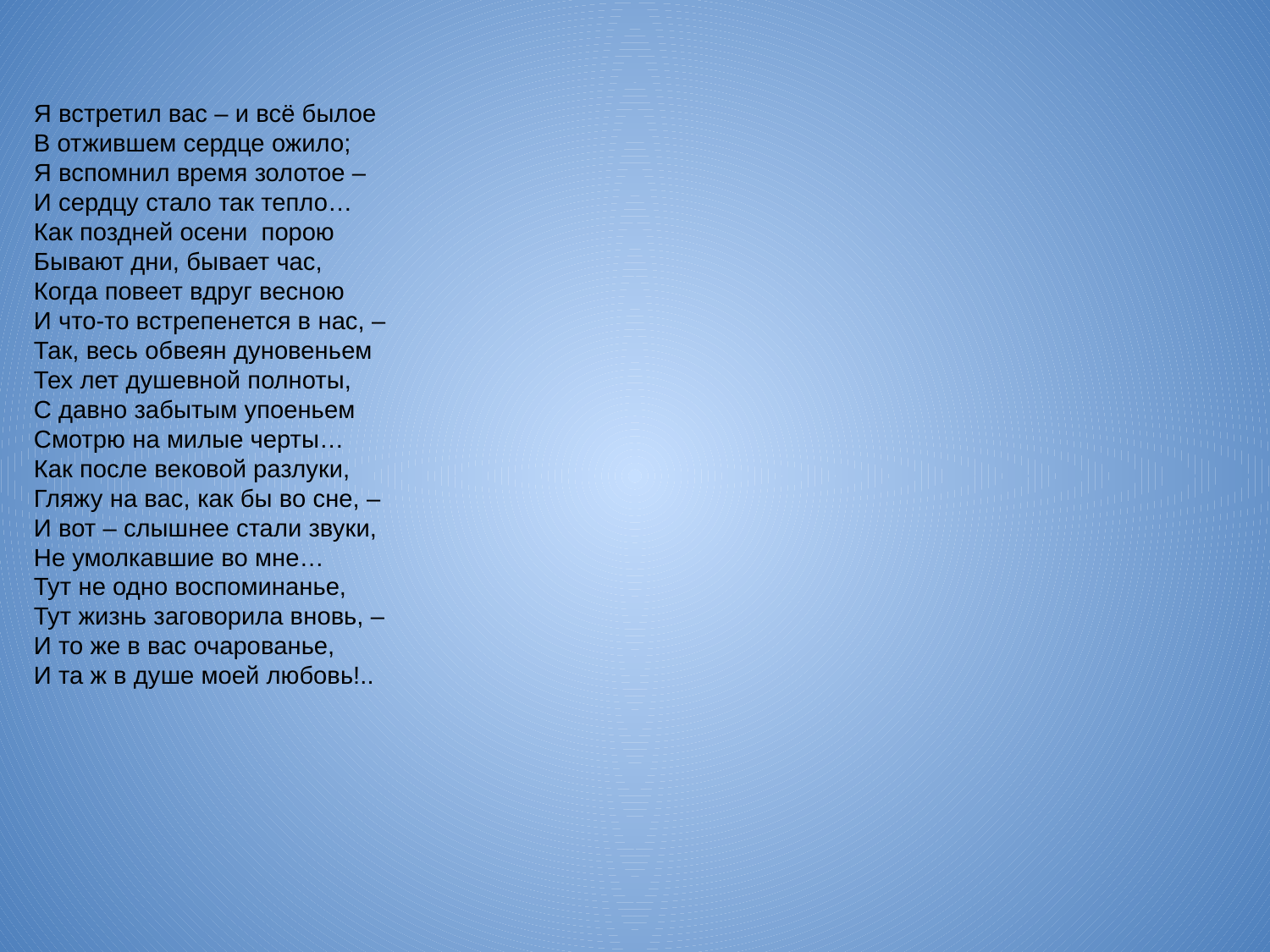

Я встретил вас – и всё былое
В отжившем сердце ожило;
Я вспомнил время золотое –
И сердцу стало так тепло…
Как поздней осени  порою
Бывают дни, бывает час,
Когда повеет вдруг весною
И что-то встрепенется в нас, –
Так, весь обвеян дуновеньем
Тех лет душевной полноты,
С давно забытым упоеньем
Смотрю на милые черты…
Как после вековой разлуки,
Гляжу на вас, как бы во сне, –
И вот – слышнее стали звуки,
Не умолкавшие во мне…
Тут не одно воспоминанье,
Тут жизнь заговорила вновь, –
И то же в вас очарованье,
И та ж в душе моей любовь!..